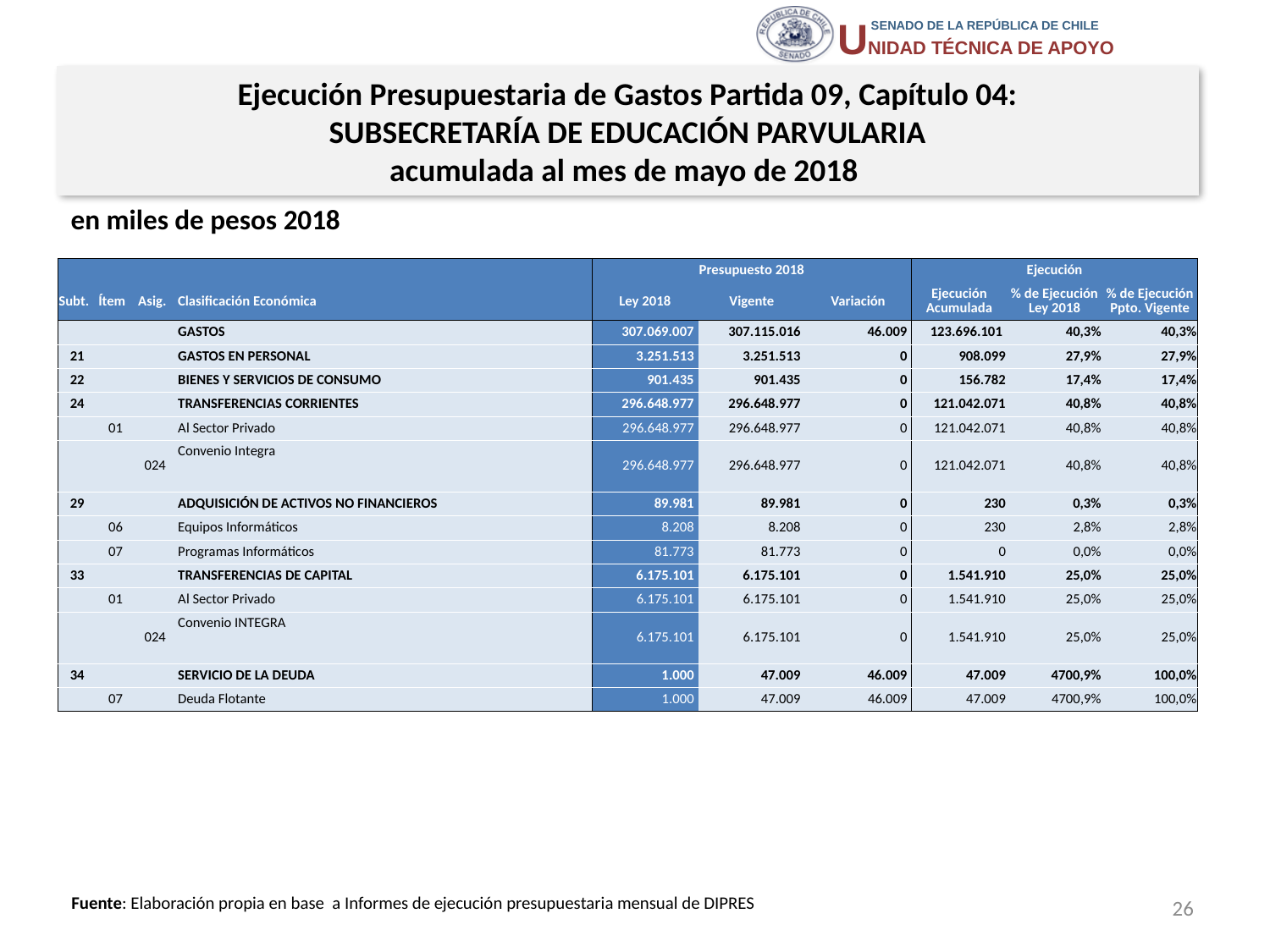

Ejecución Presupuestaria de Gastos Partida 09, Capítulo 04:
SUBSECRETARÍA DE EDUCACIÓN PARVULARIA
acumulada al mes de mayo de 2018
en miles de pesos 2018
|  |  |  |  | Presupuesto 2018 |  |  | Ejecución |  |  |
| --- | --- | --- | --- | --- | --- | --- | --- | --- | --- |
| Subt. | Ítem | Asig. | Clasificación Económica | Ley 2018 | Vigente | Variación | Ejecución Acumulada | % de Ejecución Ley 2018 | % de Ejecución Ppto. Vigente |
|  |  |  | GASTOS | 307.069.007 | 307.115.016 | 46.009 | 123.696.101 | 40,3% | 40,3% |
| 21 |  |  | GASTOS EN PERSONAL | 3.251.513 | 3.251.513 | 0 | 908.099 | 27,9% | 27,9% |
| 22 |  |  | BIENES Y SERVICIOS DE CONSUMO | 901.435 | 901.435 | 0 | 156.782 | 17,4% | 17,4% |
| 24 |  |  | TRANSFERENCIAS CORRIENTES | 296.648.977 | 296.648.977 | 0 | 121.042.071 | 40,8% | 40,8% |
|  | 01 |  | Al Sector Privado | 296.648.977 | 296.648.977 | 0 | 121.042.071 | 40,8% | 40,8% |
|  |  | 024 | Convenio Integra | 296.648.977 | 296.648.977 | 0 | 121.042.071 | 40,8% | 40,8% |
| 29 |  |  | ADQUISICIÓN DE ACTIVOS NO FINANCIEROS | 89.981 | 89.981 | 0 | 230 | 0,3% | 0,3% |
|  | 06 |  | Equipos Informáticos | 8.208 | 8.208 | 0 | 230 | 2,8% | 2,8% |
|  | 07 |  | Programas Informáticos | 81.773 | 81.773 | 0 | 0 | 0,0% | 0,0% |
| 33 |  |  | TRANSFERENCIAS DE CAPITAL | 6.175.101 | 6.175.101 | 0 | 1.541.910 | 25,0% | 25,0% |
|  | 01 |  | Al Sector Privado | 6.175.101 | 6.175.101 | 0 | 1.541.910 | 25,0% | 25,0% |
|  |  | 024 | Convenio INTEGRA | 6.175.101 | 6.175.101 | 0 | 1.541.910 | 25,0% | 25,0% |
| 34 |  |  | SERVICIO DE LA DEUDA | 1.000 | 47.009 | 46.009 | 47.009 | 4700,9% | 100,0% |
|  | 07 |  | Deuda Flotante | 1.000 | 47.009 | 46.009 | 47.009 | 4700,9% | 100,0% |
26